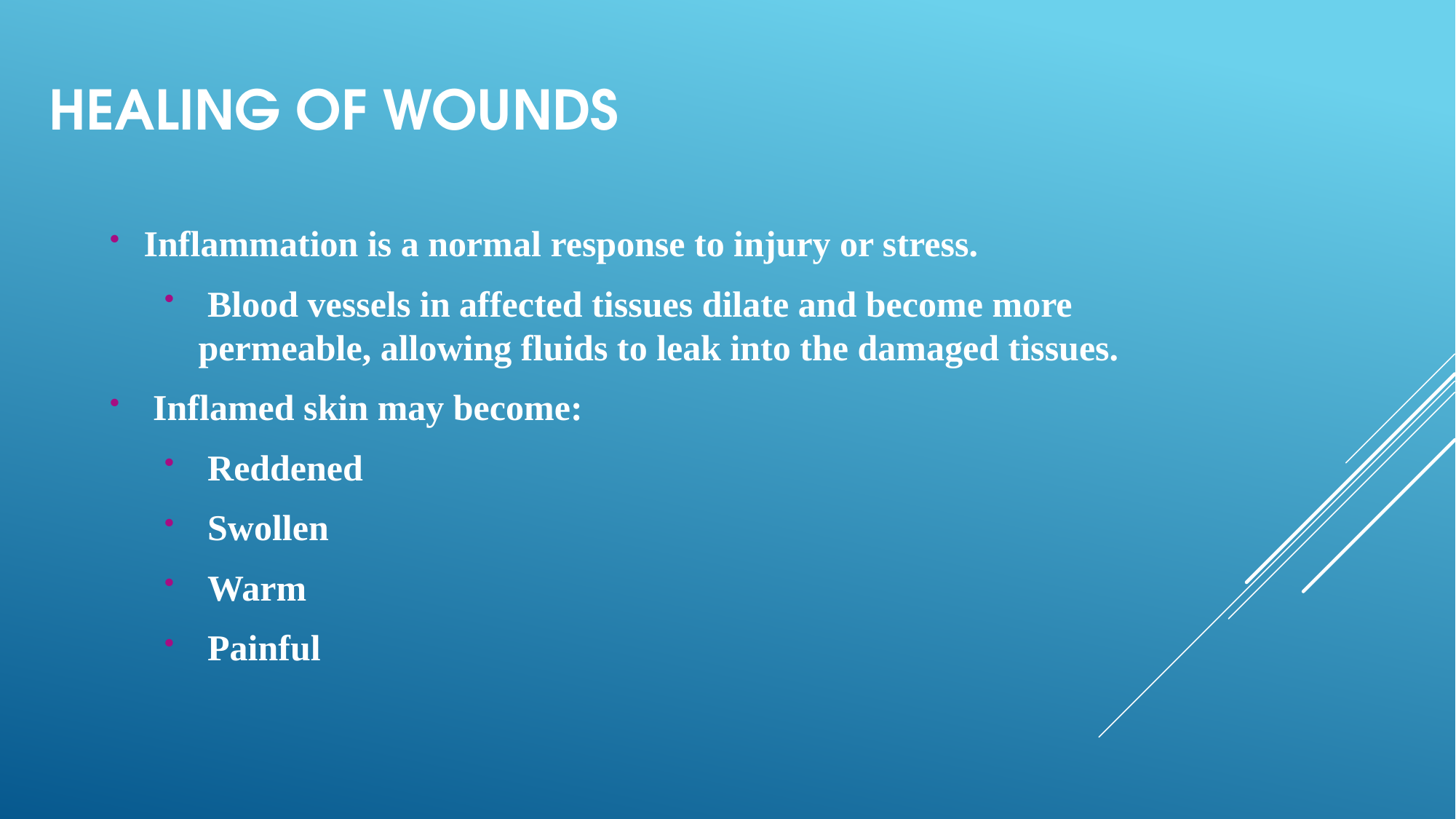

# Healing of wounds
Inflammation is a normal response to injury or stress.
 Blood vessels in affected tissues dilate and become more 	permeable, allowing fluids to leak into the damaged tissues.
 Inflamed skin may become:
 Reddened
 Swollen
 Warm
 Painful